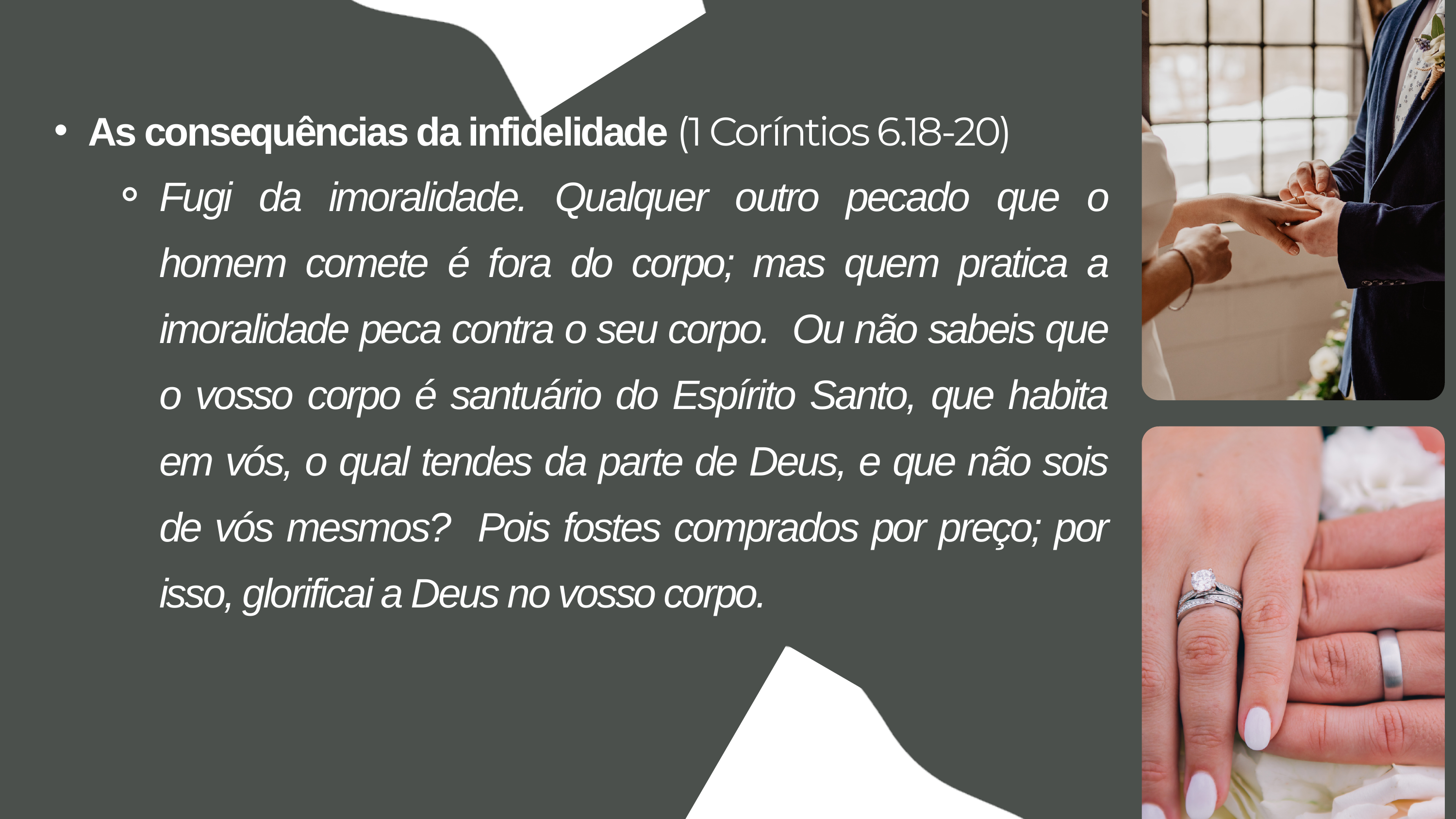

As consequências da infidelidade (1 Coríntios 6.18-20)
Fugi da imoralidade. Qualquer outro pecado que o homem comete é fora do corpo; mas quem pratica a imoralidade peca contra o seu corpo.  Ou não sabeis que o vosso corpo é santuário do Espírito Santo, que habita em vós, o qual tendes da parte de Deus, e que não sois de vós mesmos?  Pois fostes comprados por preço; por isso, glorificai a Deus no vosso corpo.